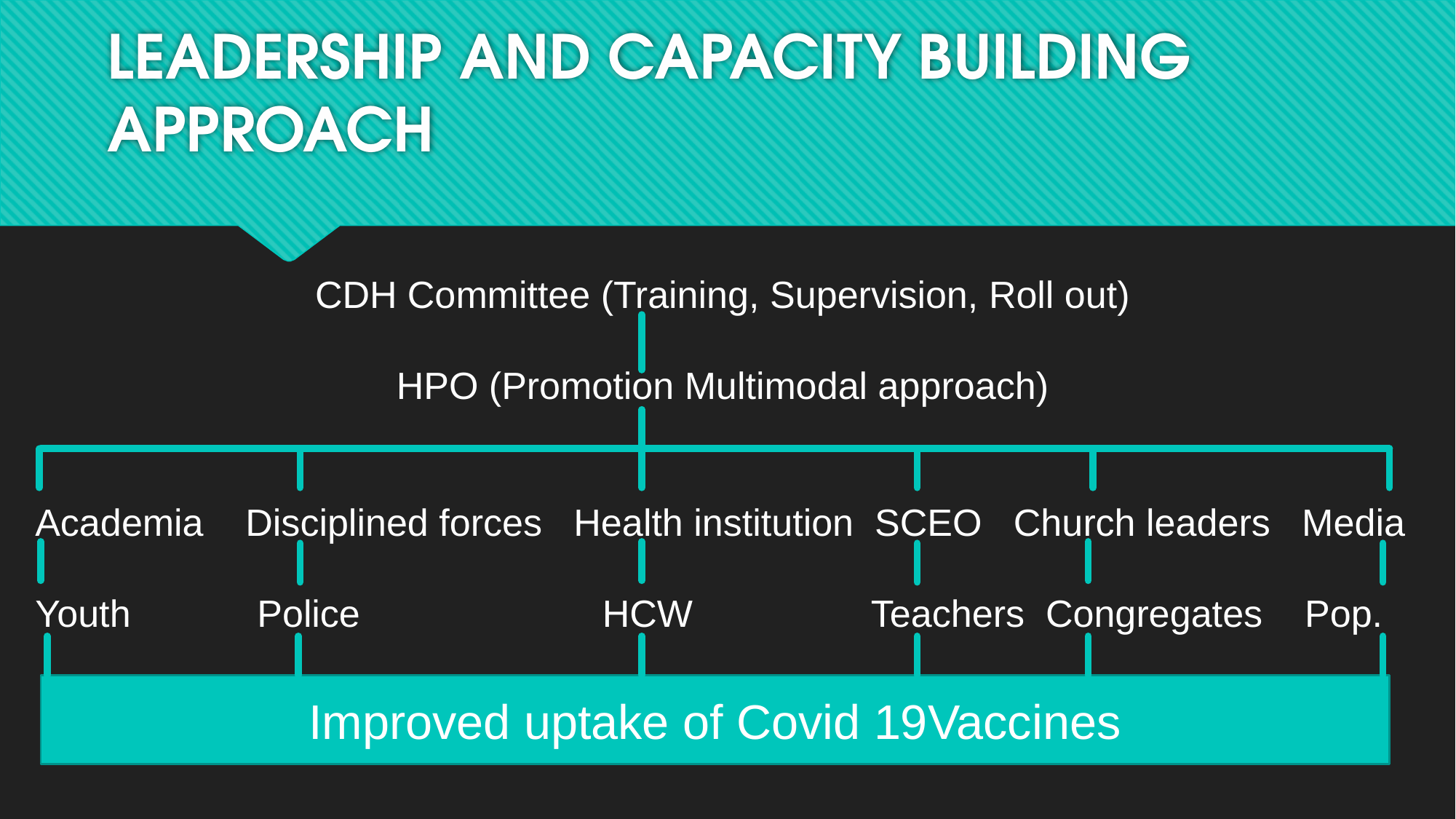

# LEADERSHIP AND CAPACITY BUILDING APPROACH
CDH Committee (Training, Supervision, Roll out)

HPO (Promotion Multimodal approach)

Academia    Disciplined forces   Health institution  SCEO   Church leaders   Media

Youth            Police                       HCW                 Teachers  Congregates    Pop.

Improved uptake of Covid 19Vaccines